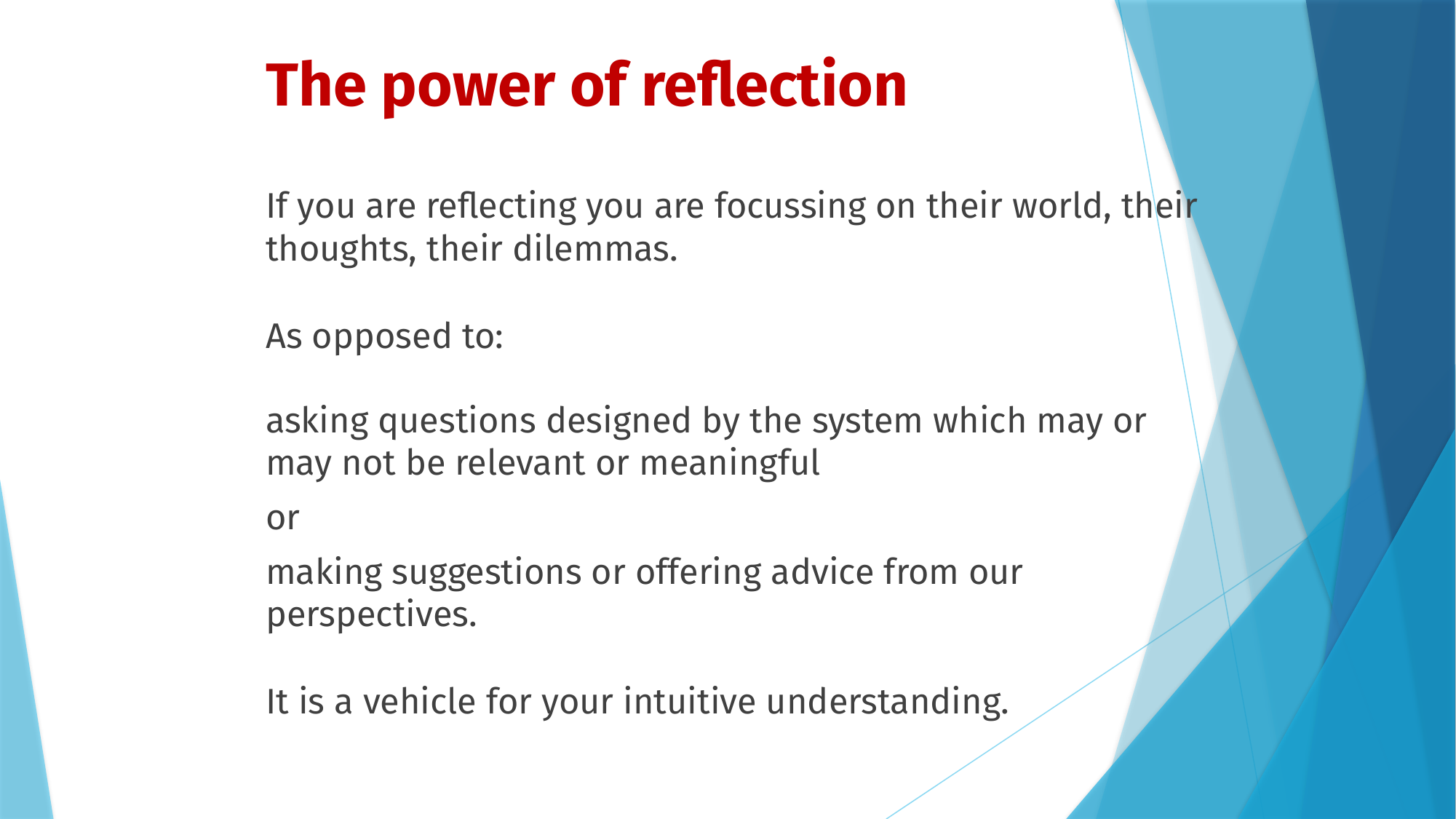

# The power of reflection
If you are reflecting you are focussing on their world, their thoughts, their dilemmas.

As opposed to:

asking questions designed by the system which may or may not be relevant or meaningful
or
making suggestions or offering advice from our perspectives.

It is a vehicle for your intuitive understanding.